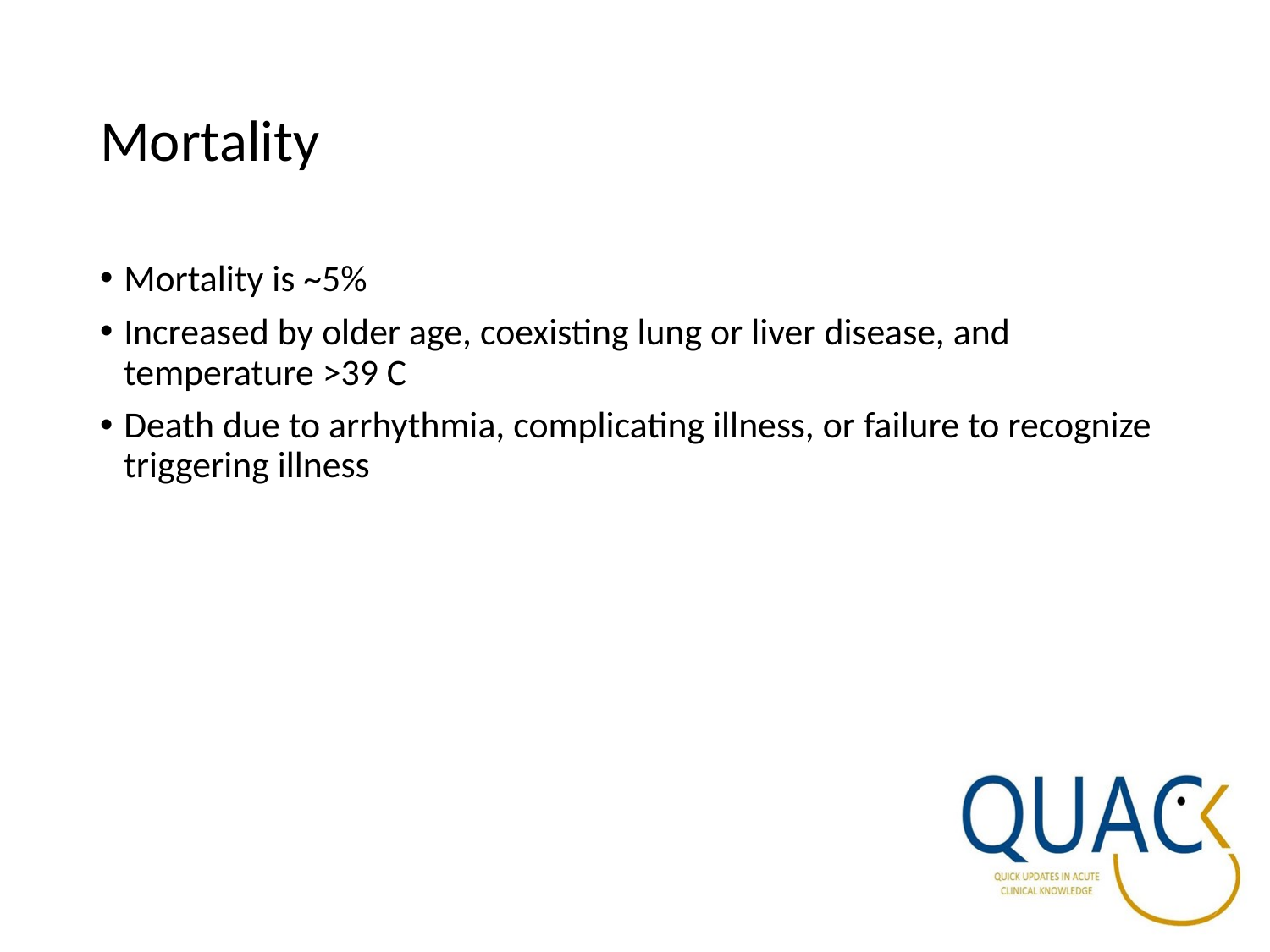

# Mortality
Mortality is ~5%
Increased by older age, coexisting lung or liver disease, and temperature >39 C
Death due to arrhythmia, complicating illness, or failure to recognize triggering illness